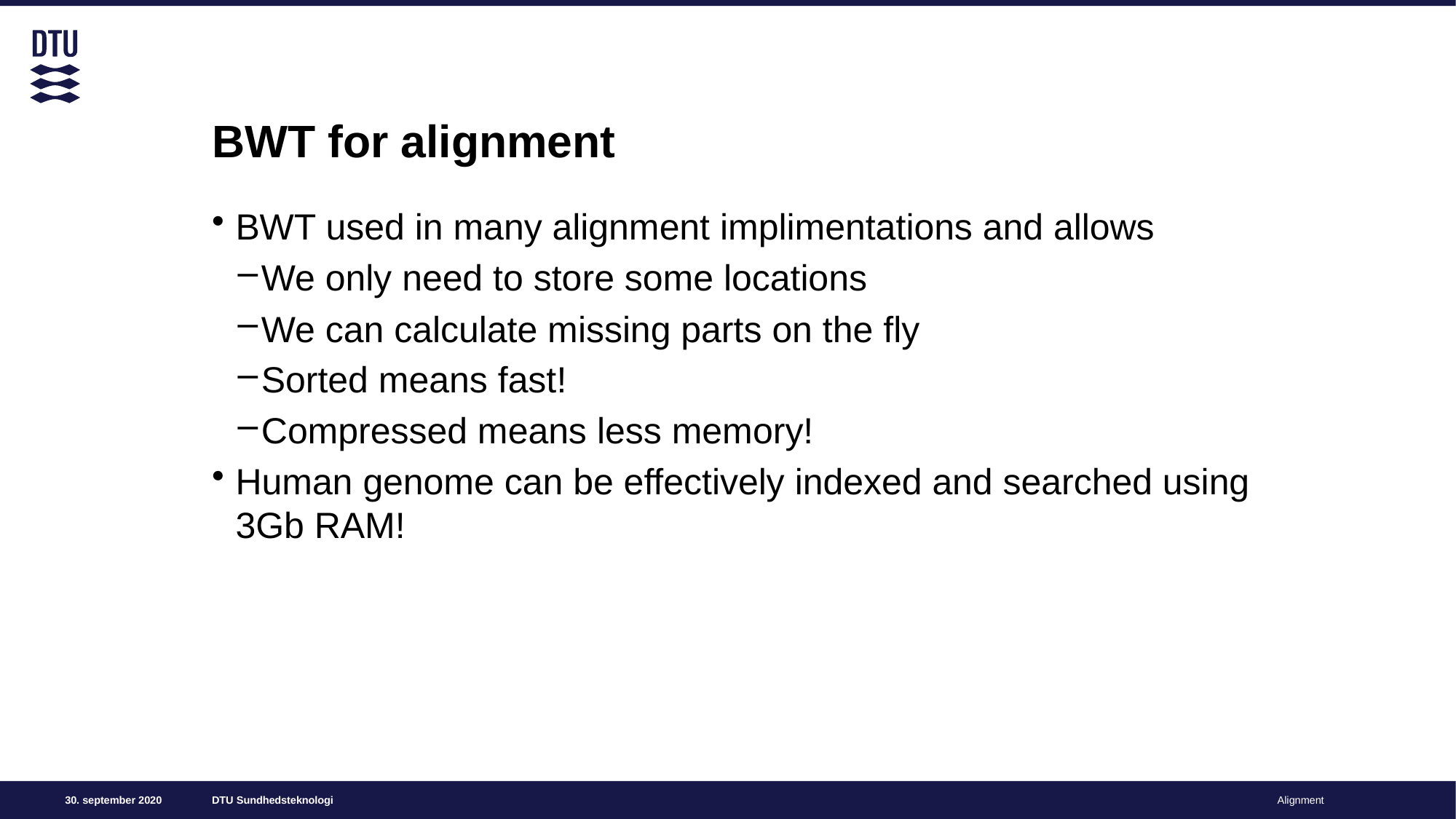

# BWT for alignment
BWT used in many alignment implimentations and allows
We only need to store some locations
We can calculate missing parts on the fly
Sorted means fast!
Compressed means less memory!
Human genome can be effectively indexed and searched using 3Gb RAM!